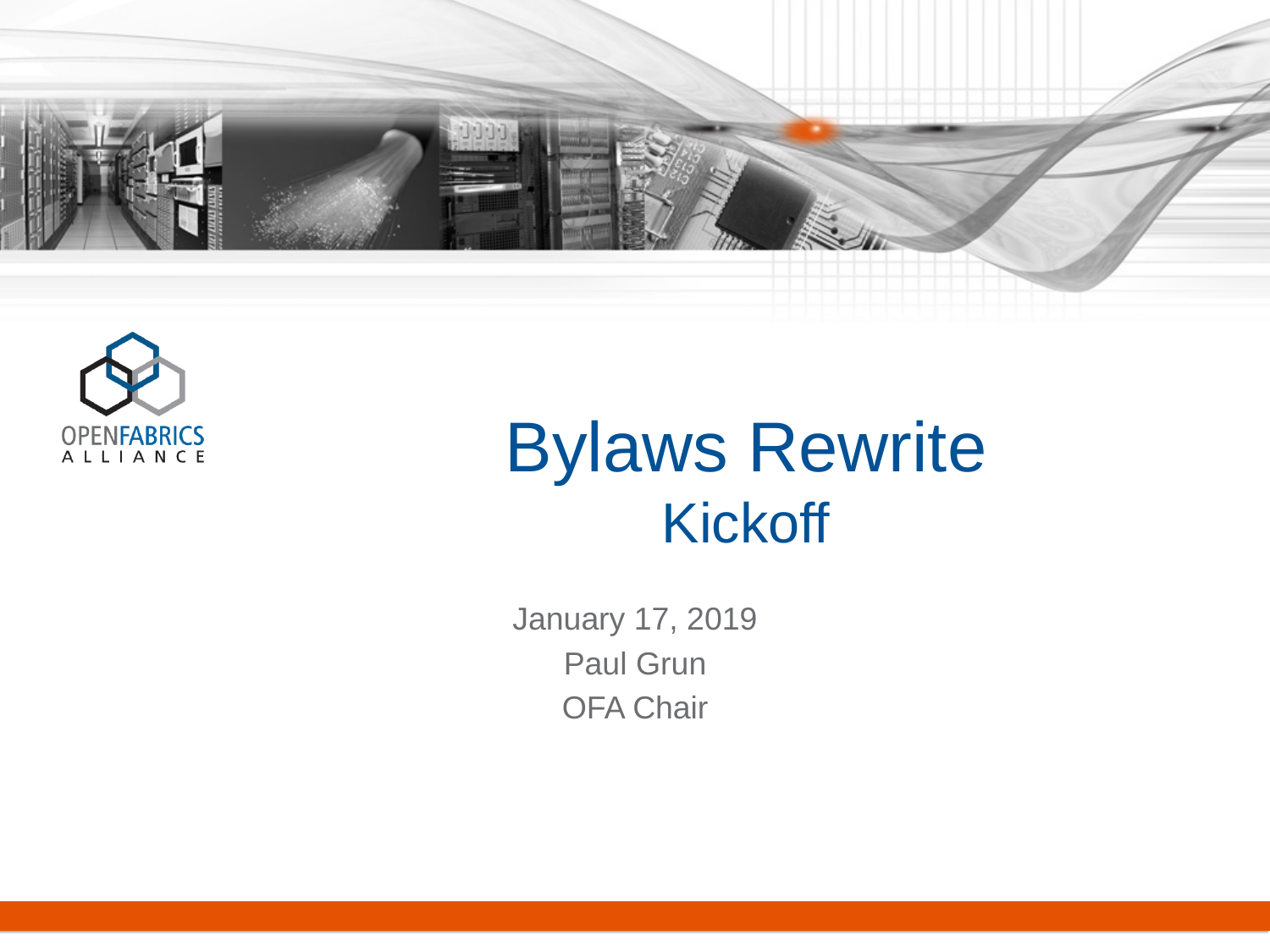

# Bylaws Rewrite Kickoff
January 17, 2019
Paul Grun
OFA Chair